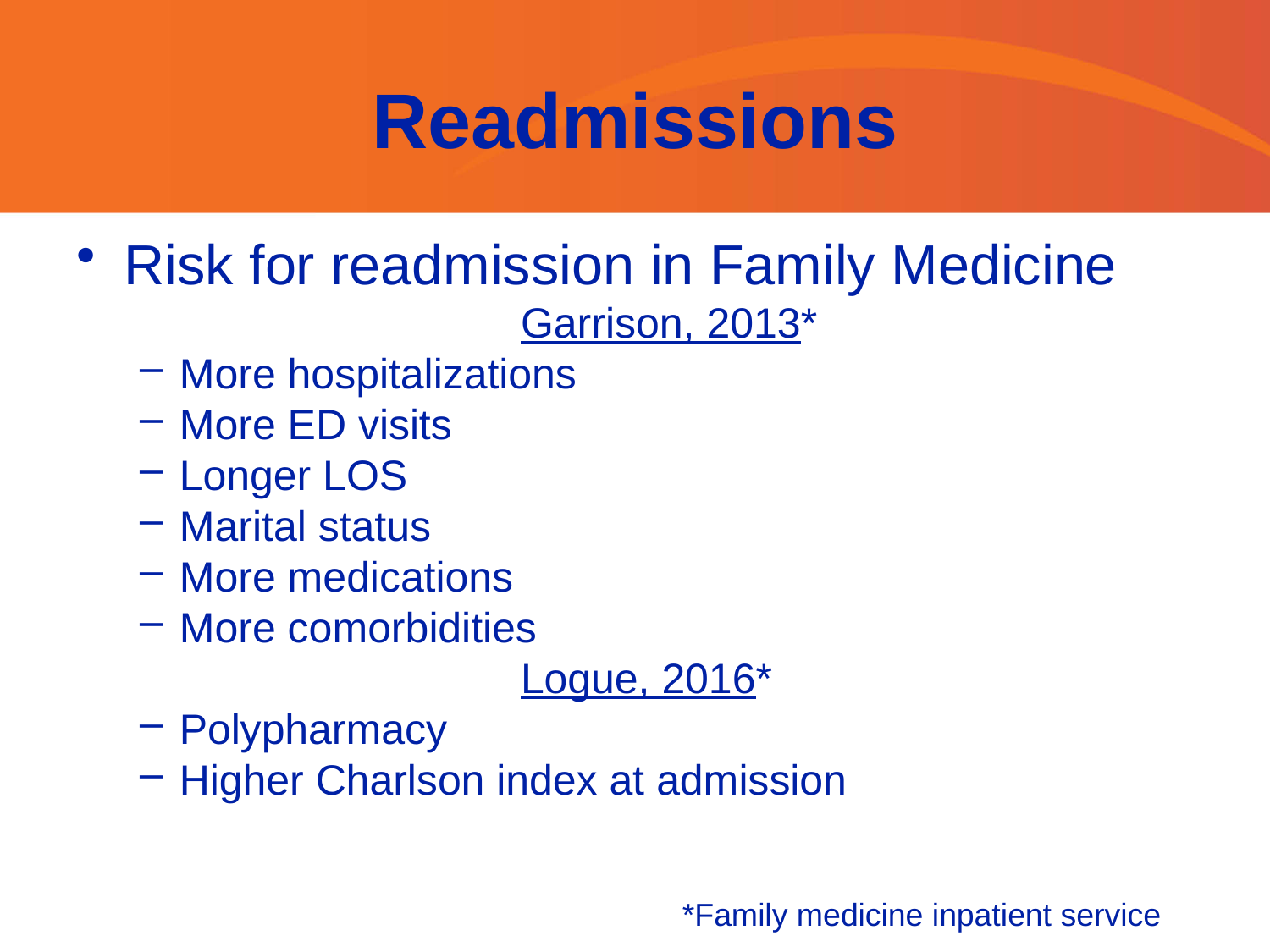

# Readmissions
Risk for readmission in Family Medicine
			Garrison, 2013*
More hospitalizations
More ED visits
Longer LOS
Marital status
More medications
More comorbidities
			Logue, 2016*
Polypharmacy
Higher Charlson index at admission

*Family medicine inpatient service